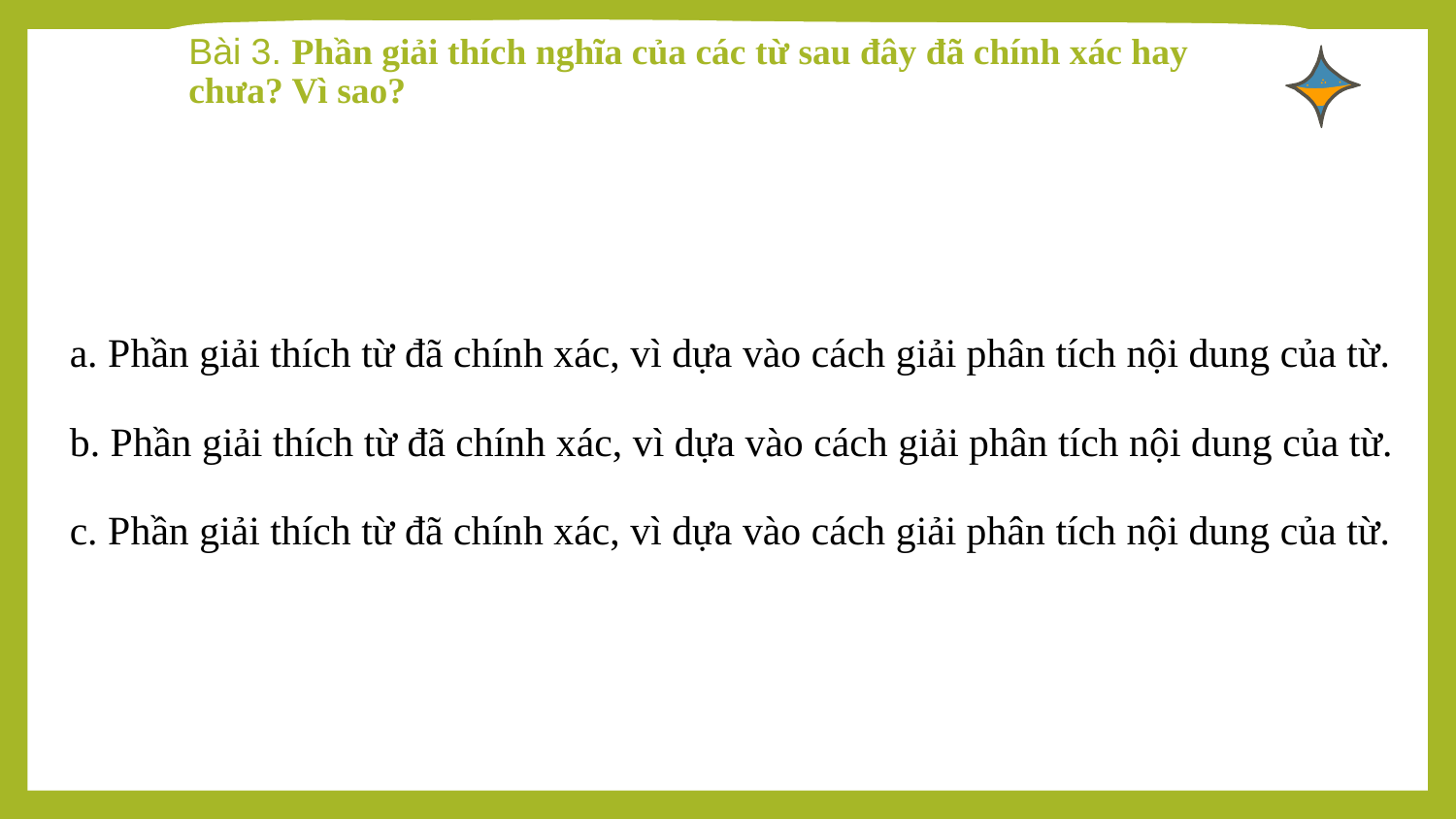

# Bài 3. Phần giải thích nghĩa của các từ sau đây đã chính xác hay chưa? Vì sao?
a. Phần giải thích từ đã chính xác, vì dựa vào cách giải phân tích nội dung của từ.
b. Phần giải thích từ đã chính xác, vì dựa vào cách giải phân tích nội dung của từ.
c. Phần giải thích từ đã chính xác, vì dựa vào cách giải phân tích nội dung của từ.